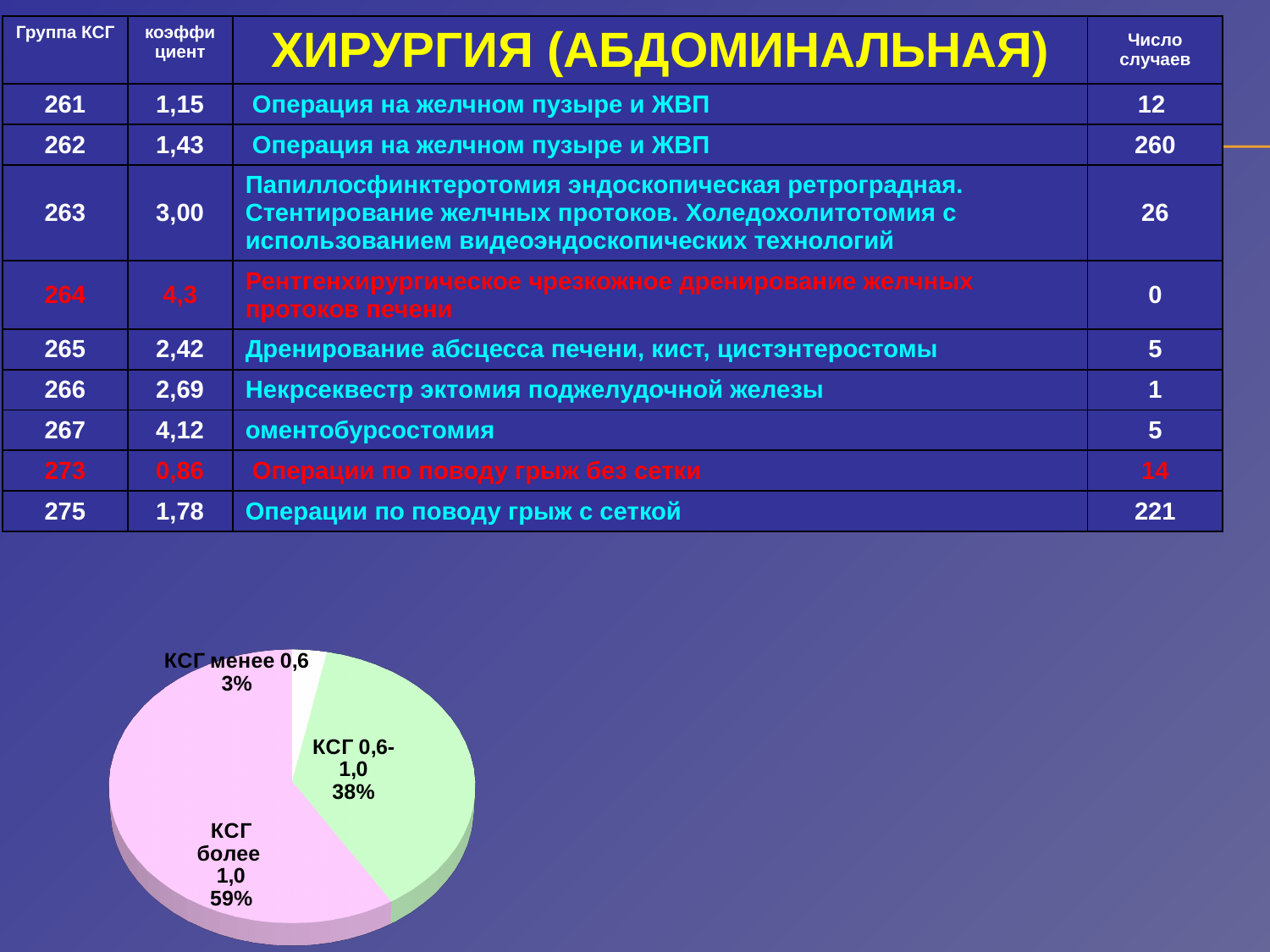

| Группа КСГ | коэффициент | ХИРУРГИЯ (АБДОМИНАЛЬНАЯ) | Число случаев |
| --- | --- | --- | --- |
| 261 | 1,15 | Операция на желчном пузыре и ЖВП | 12 |
| 262 | 1,43 | Операция на желчном пузыре и ЖВП | 260 |
| 263 | 3,00 | Папиллосфинктеротомия эндоскопическая ретроградная. Стентирование желчных протоков. Холедохолитотомия с использованием видеоэндоскопических технологий | 26 |
| 264 | 4,3 | Рентгенхирургическое чрезкожное дренирование желчных протоков печени | 0 |
| 265 | 2,42 | Дренирование абсцесса печени, кист, цистэнтеростомы | 5 |
| 266 | 2,69 | Некрсеквестр эктомия поджелудочной железы | 1 |
| 267 | 4,12 | оментобурсостомия | 5 |
| 273 | 0,86 | Операции по поводу грыж без сетки | 14 |
| 275 | 1,78 | Операции по поводу грыж с сеткой | 221 |

[unsupported chart]